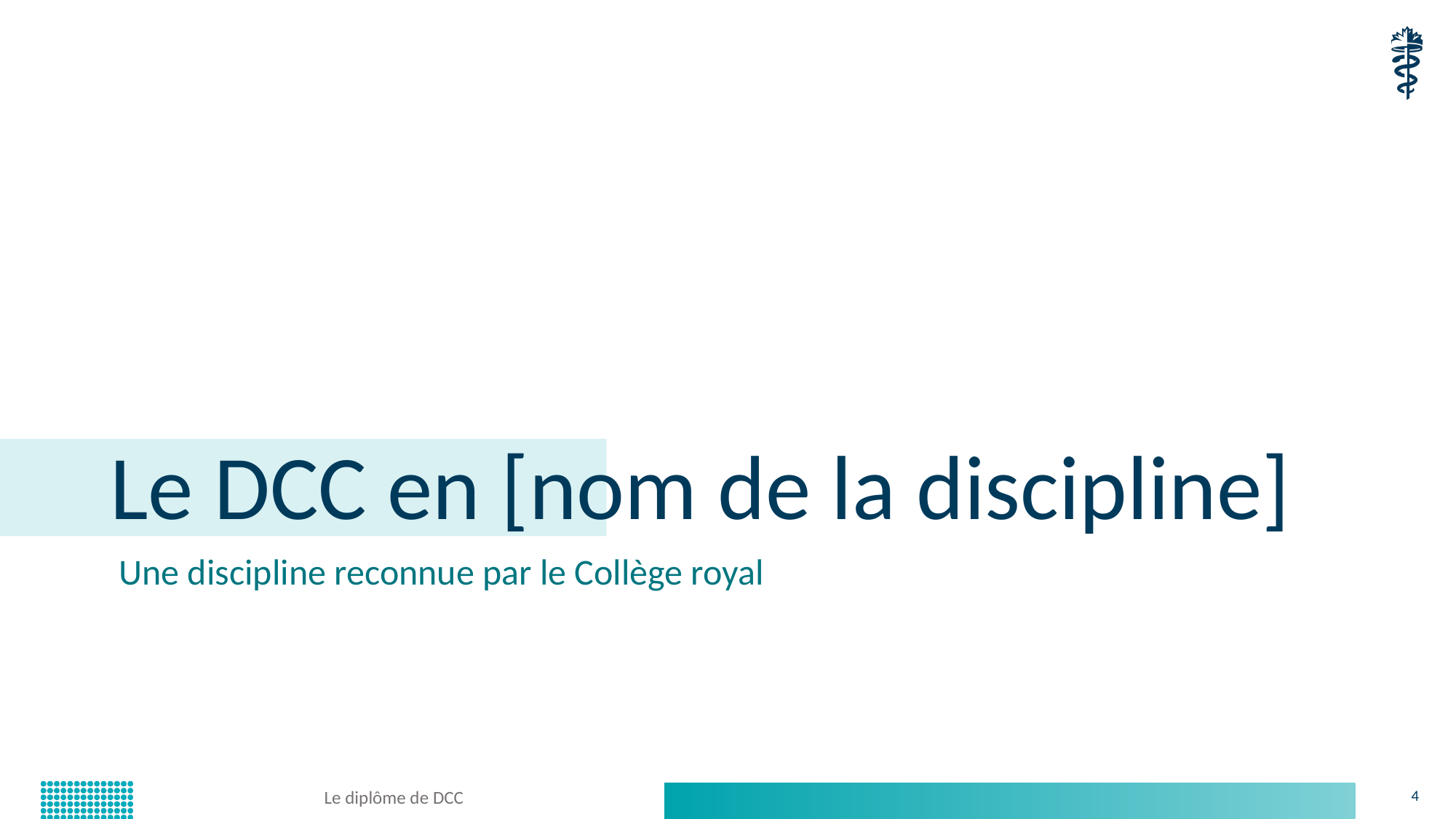

# Le DCC en [nom de la discipline]

Une discipline reconnue par le Collège royal
Le diplôme de DCC
4